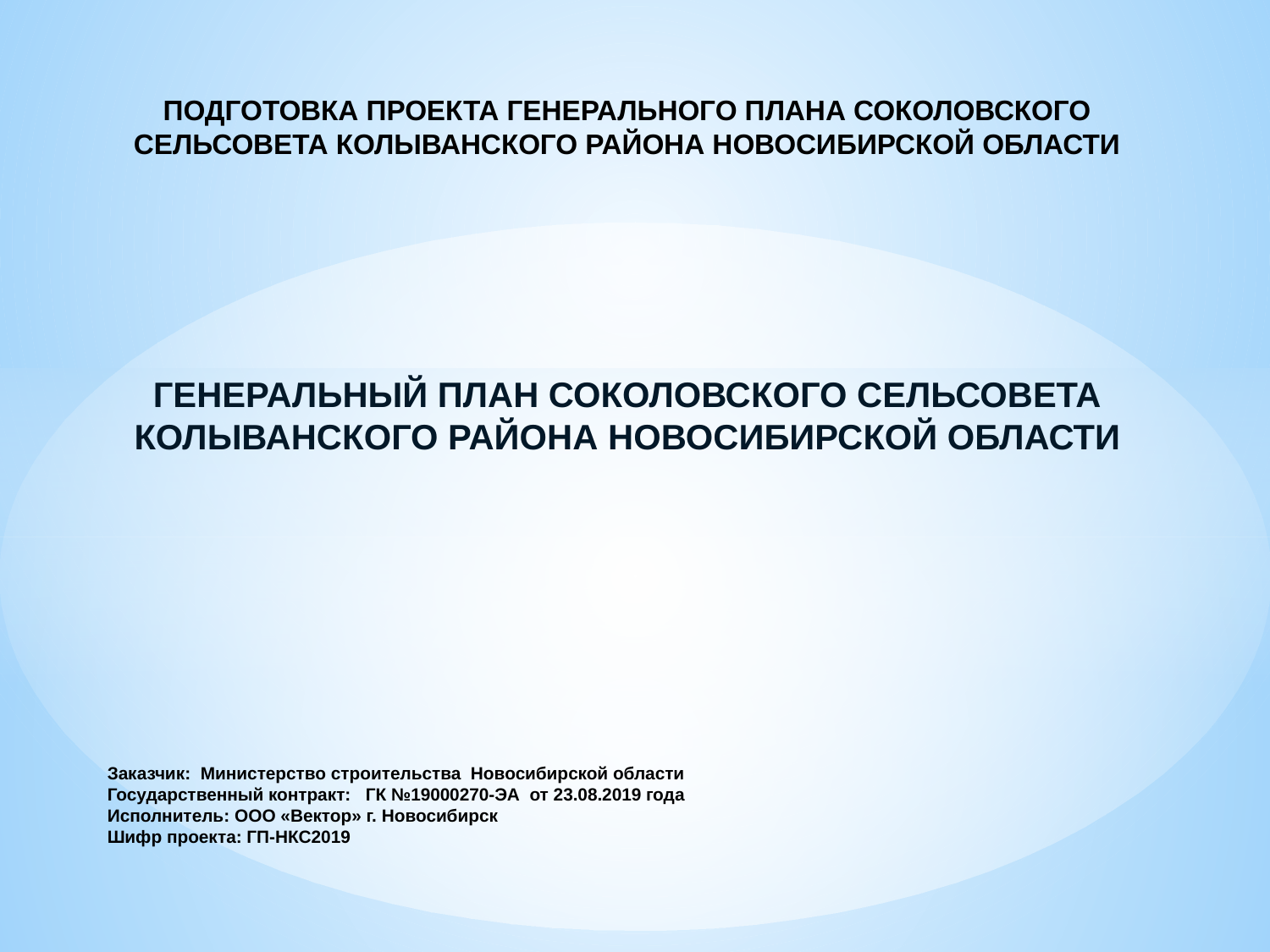

# Подготовка проекта генерального плана Соколовского сельсовета колыванского района новосибирской области Генеральный план соколовского сельсовета колыванского района новосибирской области
Заказчик:  Министерство строительства  Новосибирской области
Государственный контракт:   ГК №19000270-ЭА  от 23.08.2019 года
Исполнитель: ООО «Вектор» г. Новосибирск
Шифр проекта: ГП-НКС2019